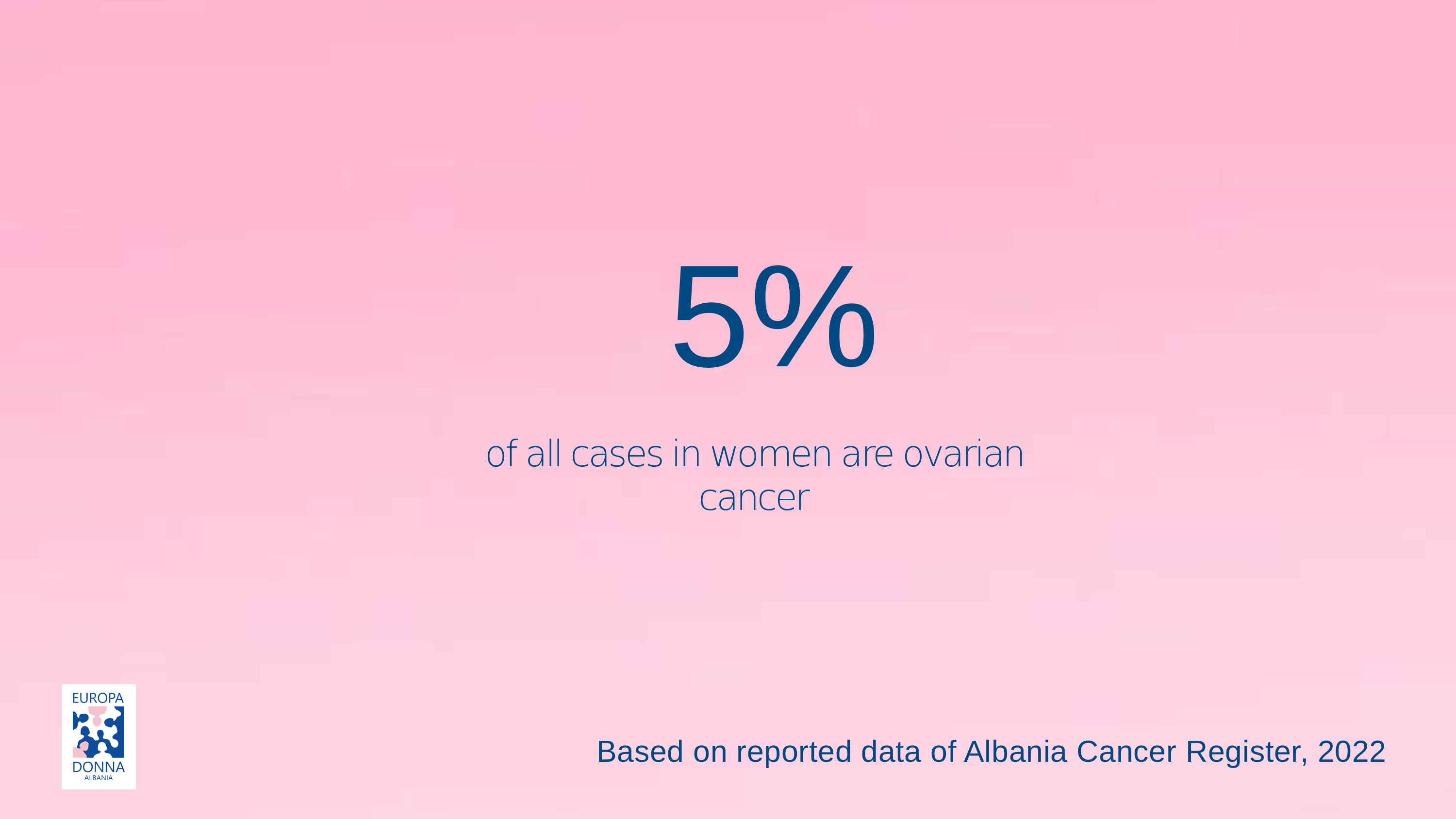

5%
of all cases in women are ovarian cancer

Based on reported data of Albania Cancer Register, 2022